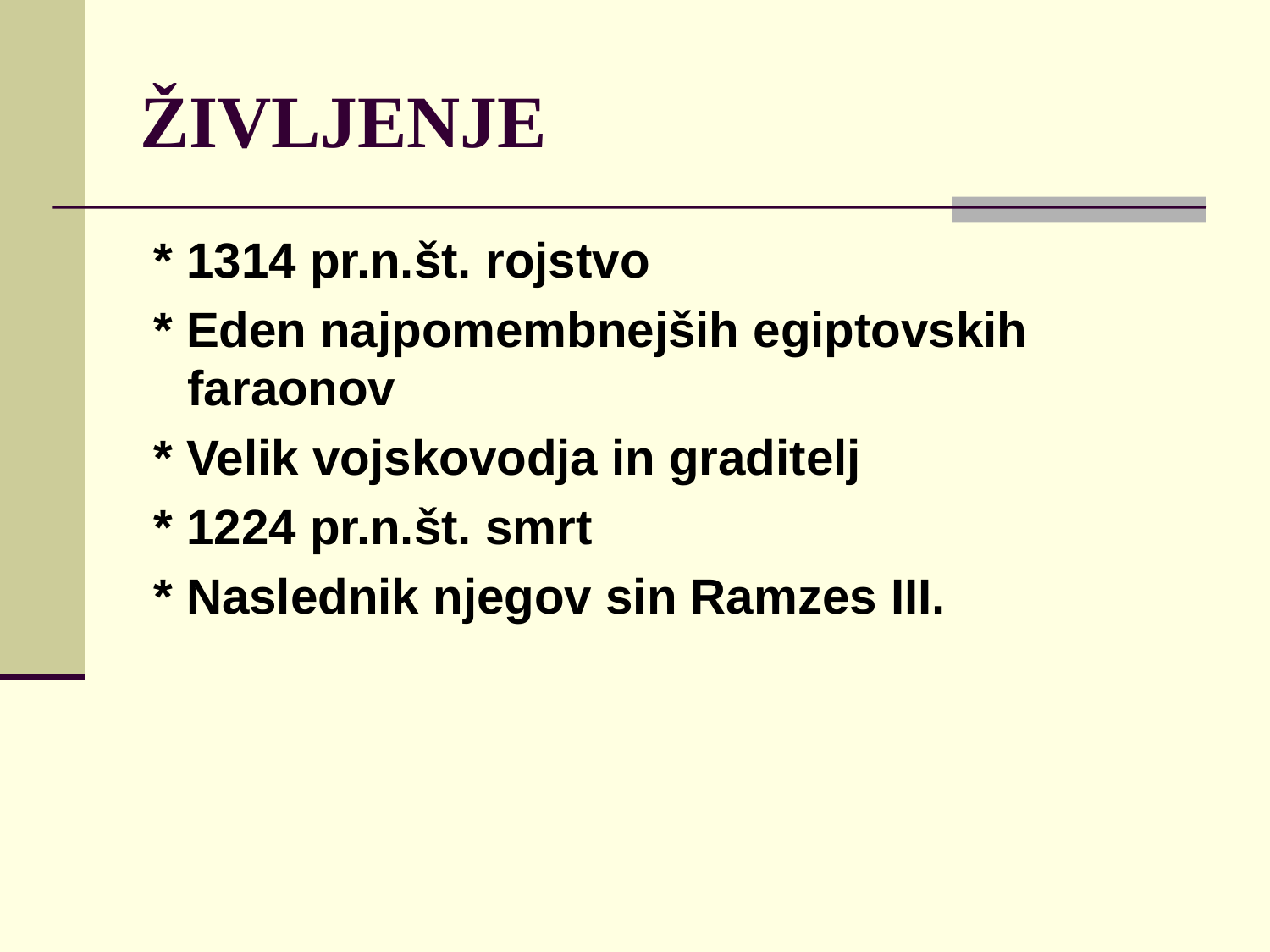

# ŽIVLJENJE
 * 1314 pr.n.št. rojstvo
 * Eden najpomembnejših egiptovskih    faraonov
 * Velik vojskovodja in graditelj
 * 1224 pr.n.št. smrt
 * Naslednik njegov sin Ramzes III.